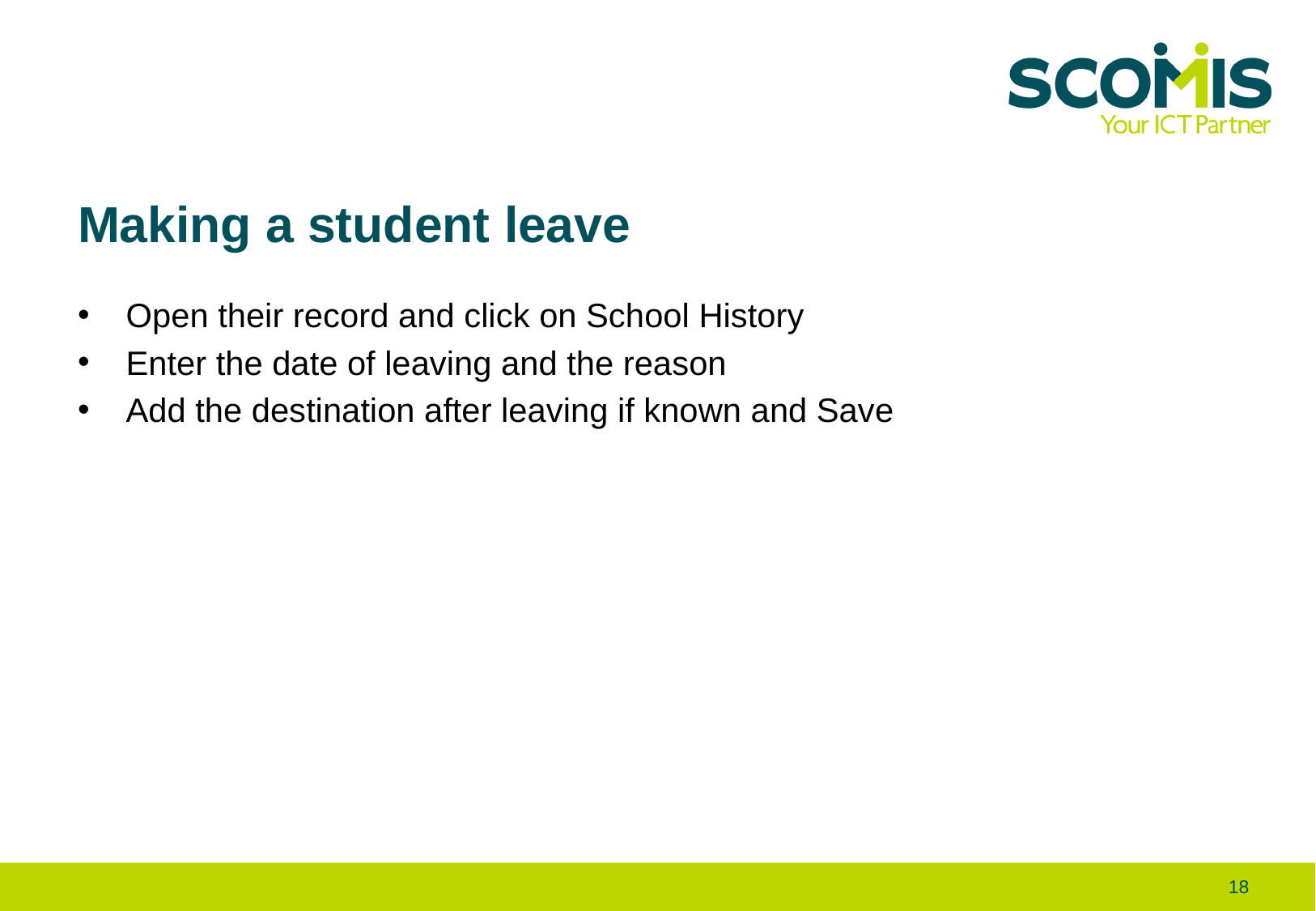

# Making a student leave
Open their record and click on School History
Enter the date of leaving and the reason
Add the destination after leaving if known and Save

18